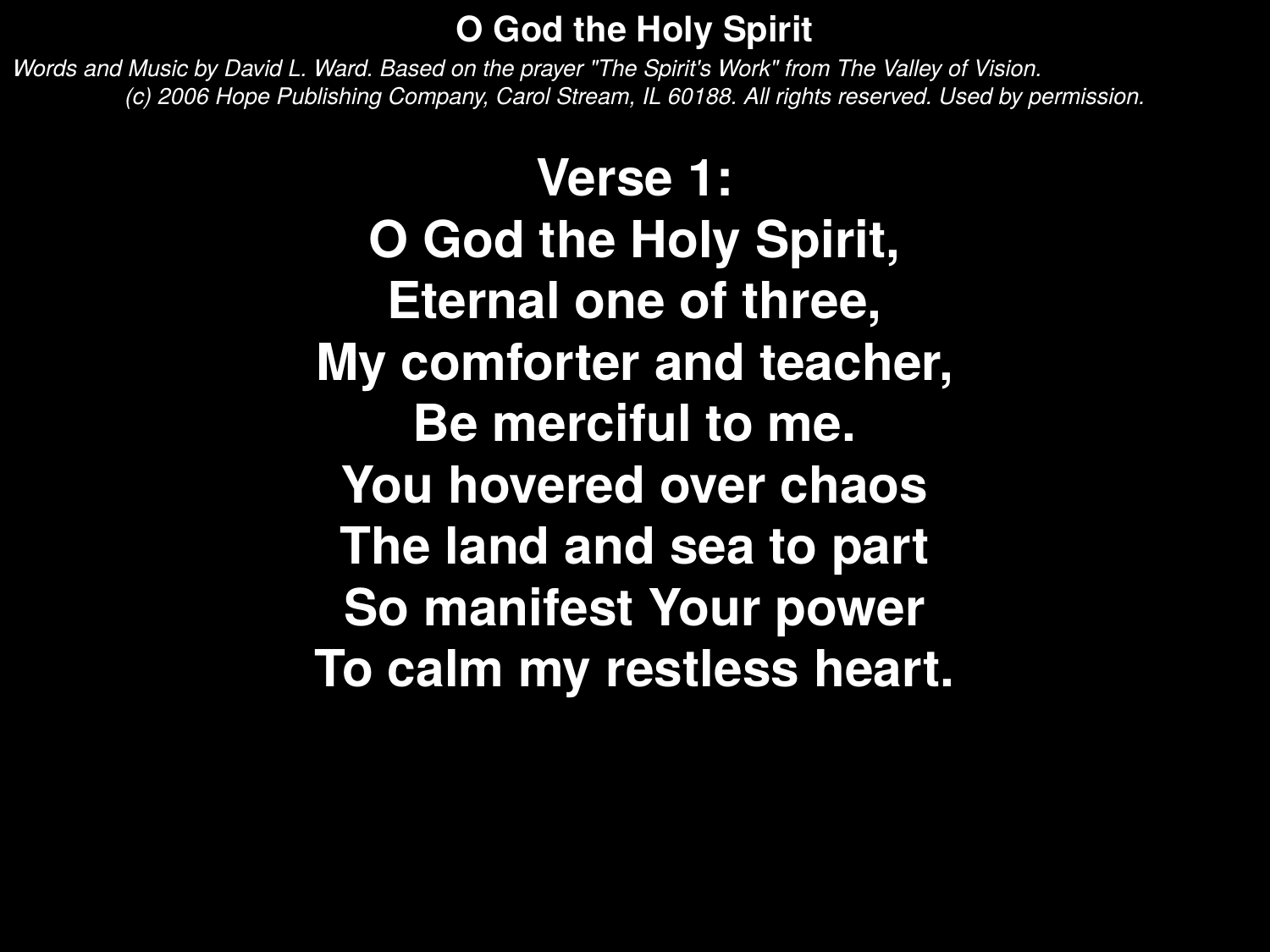

O God the Holy Spirit
Words and Music by David L. Ward. Based on the prayer "The Spirit's Work" from The Valley of Vision.
(c) 2006 Hope Publishing Company, Carol Stream, IL 60188. All rights reserved. Used by permission.
Verse 1:
O God the Holy Spirit,
Eternal one of three,
My comforter and teacher,
Be merciful to me.
You hovered over chaos
The land and sea to part
So manifest Your power
To calm my restless heart.